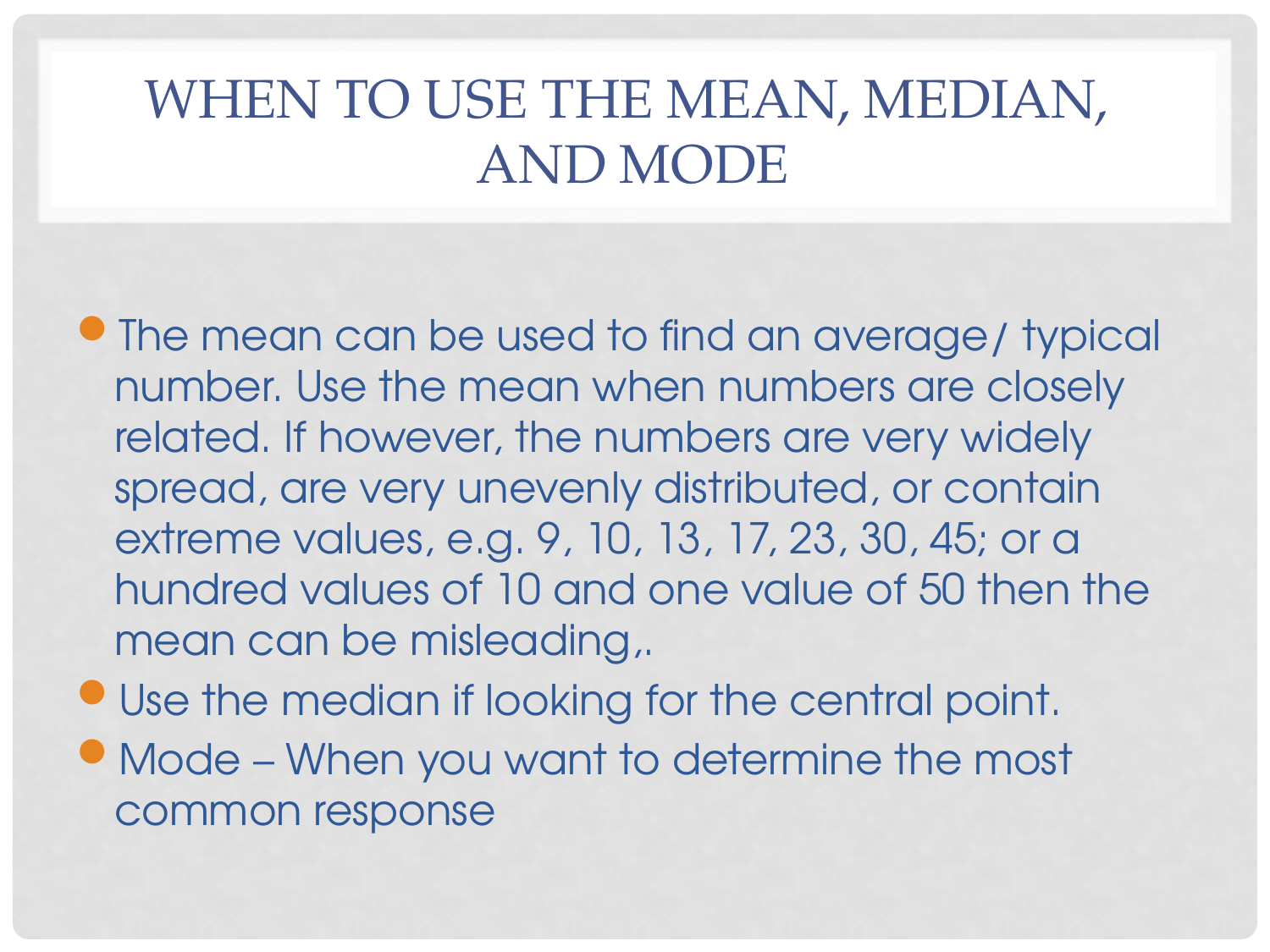

# When to use the mean, median, and mode

The mean can be used to find an average/ typical number. Use the mean when numbers are closely related. If however, the numbers are very widely spread, are very unevenly distributed, or contain extreme values, e.g. 9, 10, 13, 17, 23, 30, 45; or a hundred values of 10 and one value of 50 then the mean can be misleading,.
Use the median if looking for the central point.
Mode – When you want to determine the most common response